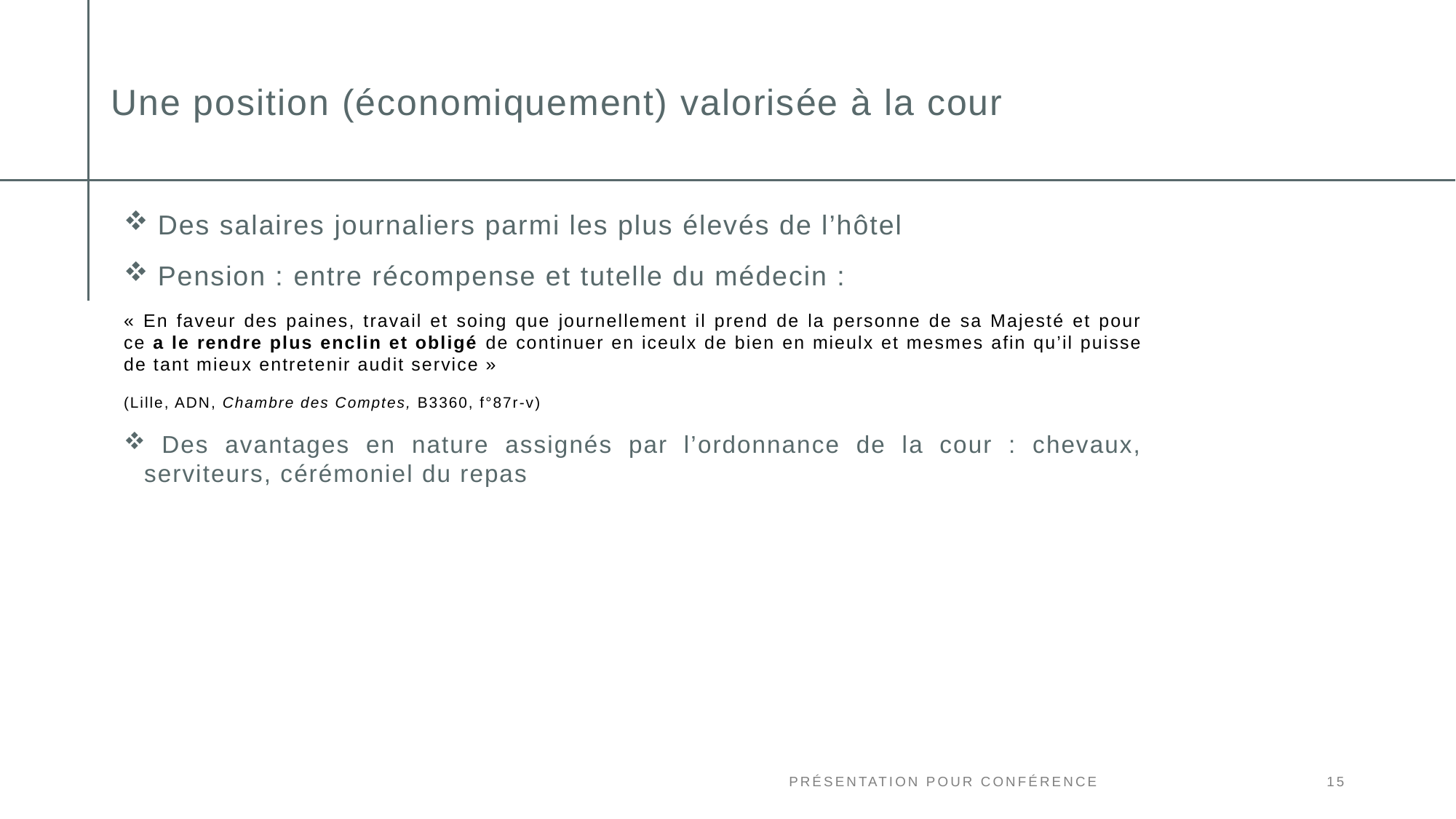

# Une position (économiquement) valorisée à la cour
Des salaires journaliers parmi les plus élevés de l’hôtel
Pension : entre récompense et tutelle du médecin :
« En faveur des paines, travail et soing que journellement il prend de la personne de sa Majesté et pour ce a le rendre plus enclin et obligé de continuer en iceulx de bien en mieulx et mesmes afin qu’il puisse de tant mieux entretenir audit service »
(Lille, ADN, Chambre des Comptes, B3360, f°87r-v)
 Des avantages en nature assignés par l’ordonnance de la cour : chevaux, serviteurs, cérémoniel du repas

Présentation pour conférence
15